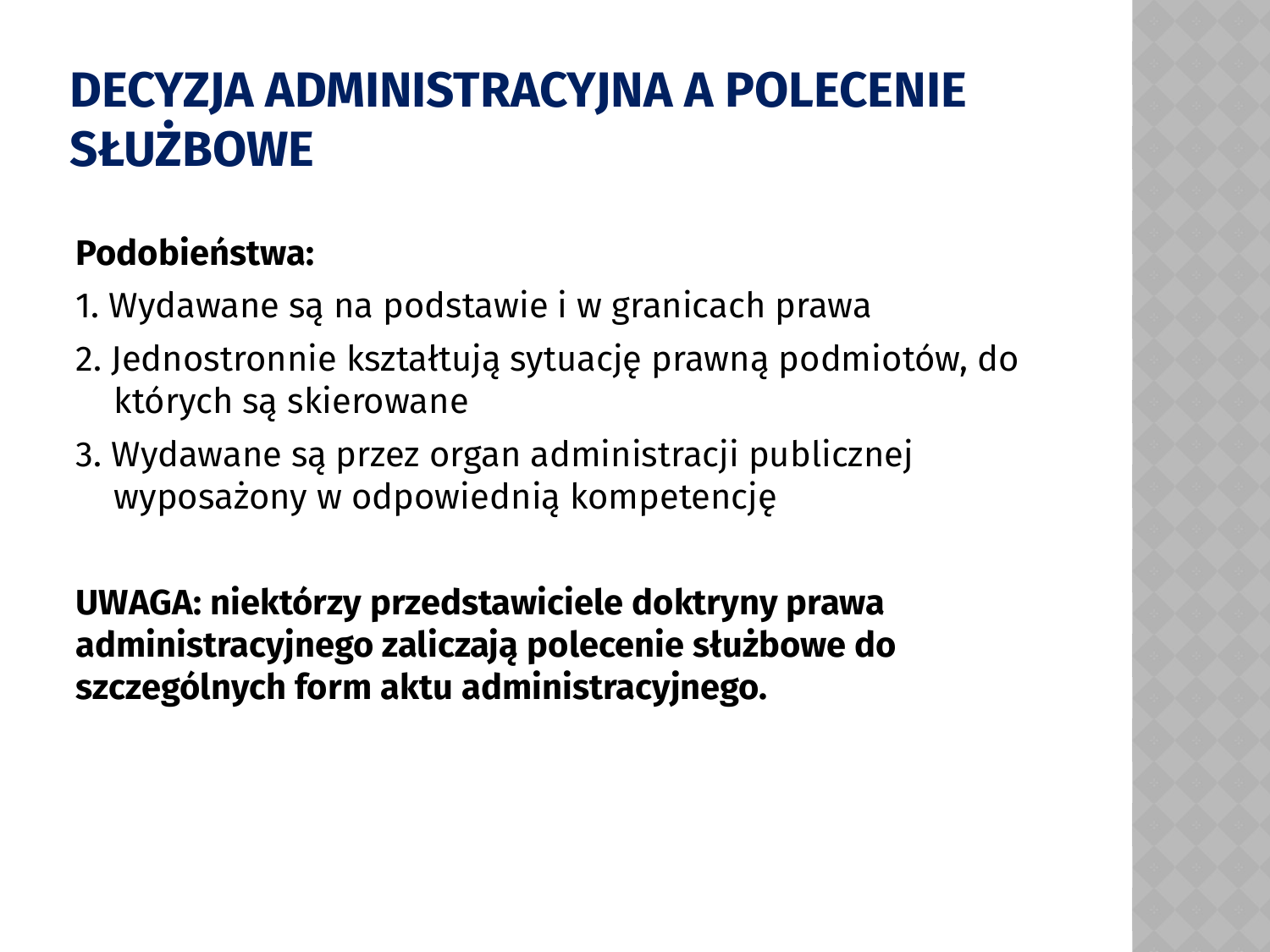

# DECYZJA ADMINISTRACYJNA A POLECENIE SŁUŻBOWE
Podobieństwa:
1. Wydawane są na podstawie i w granicach prawa
2. Jednostronnie kształtują sytuację prawną podmiotów, do których są skierowane
3. Wydawane są przez organ administracji publicznej wyposażony w odpowiednią kompetencję

UWAGA: niektórzy przedstawiciele doktryny prawa administracyjnego zaliczają polecenie służbowe do szczególnych form aktu administracyjnego.